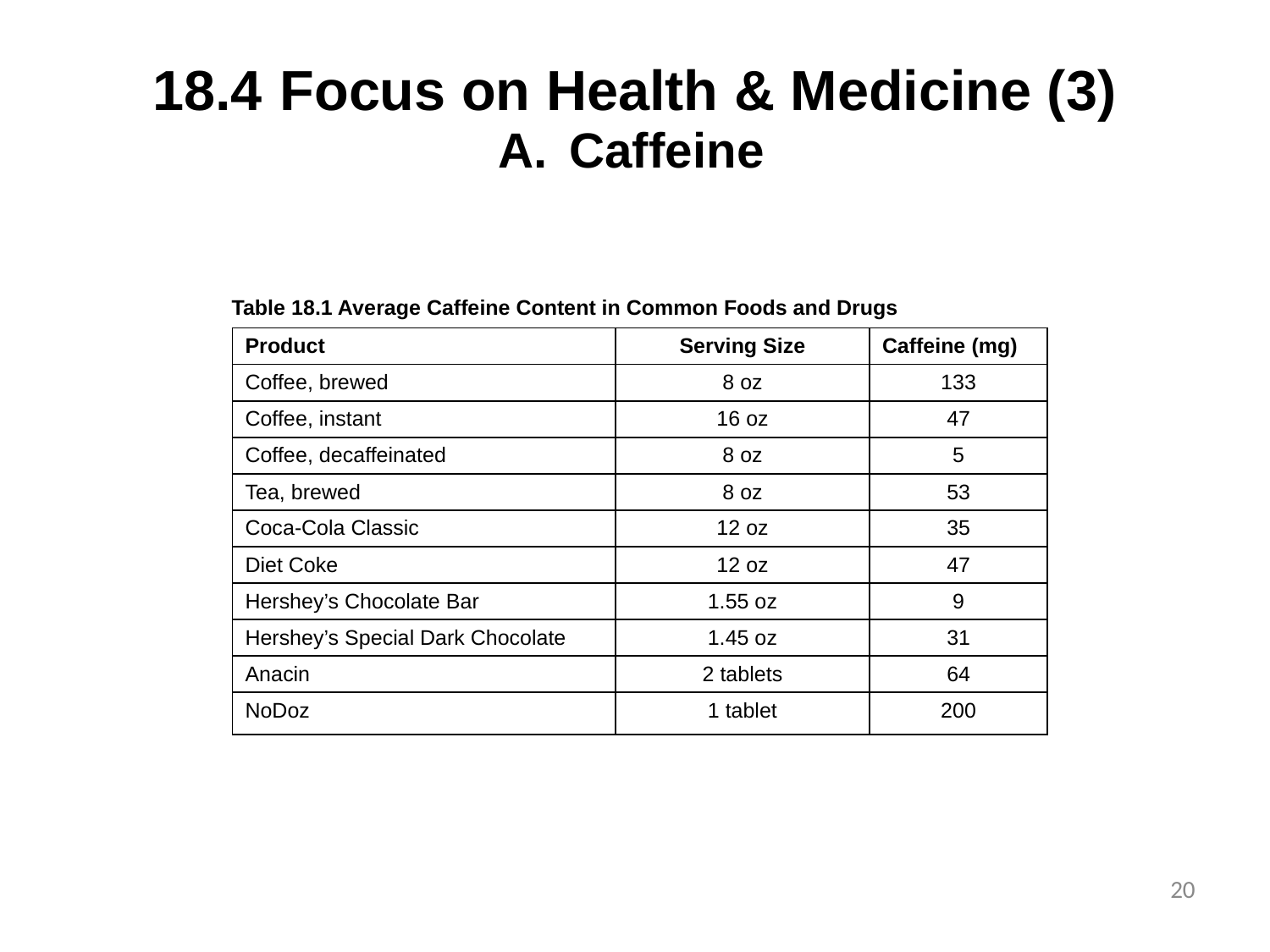

# 18.4	Focus on Health & Medicine (3)
Caffeine
Table 18.1 Average Caffeine Content in Common Foods and Drugs
| Product | Serving Size | Caffeine (mg) |
| --- | --- | --- |
| Coffee, brewed | 8 oz | 133 |
| Coffee, instant | 16 oz | 47 |
| Coffee, decaffeinated | 8 oz | 5 |
| Tea, brewed | 8 oz | 53 |
| Coca-Cola Classic | 12 oz | 35 |
| Diet Coke | 12 oz | 47 |
| Hershey’s Chocolate Bar | 1.55 oz | 9 |
| Hershey’s Special Dark Chocolate | 1.45 oz | 31 |
| Anacin | 2 tablets | 64 |
| NoDoz | 1 tablet | 200 |